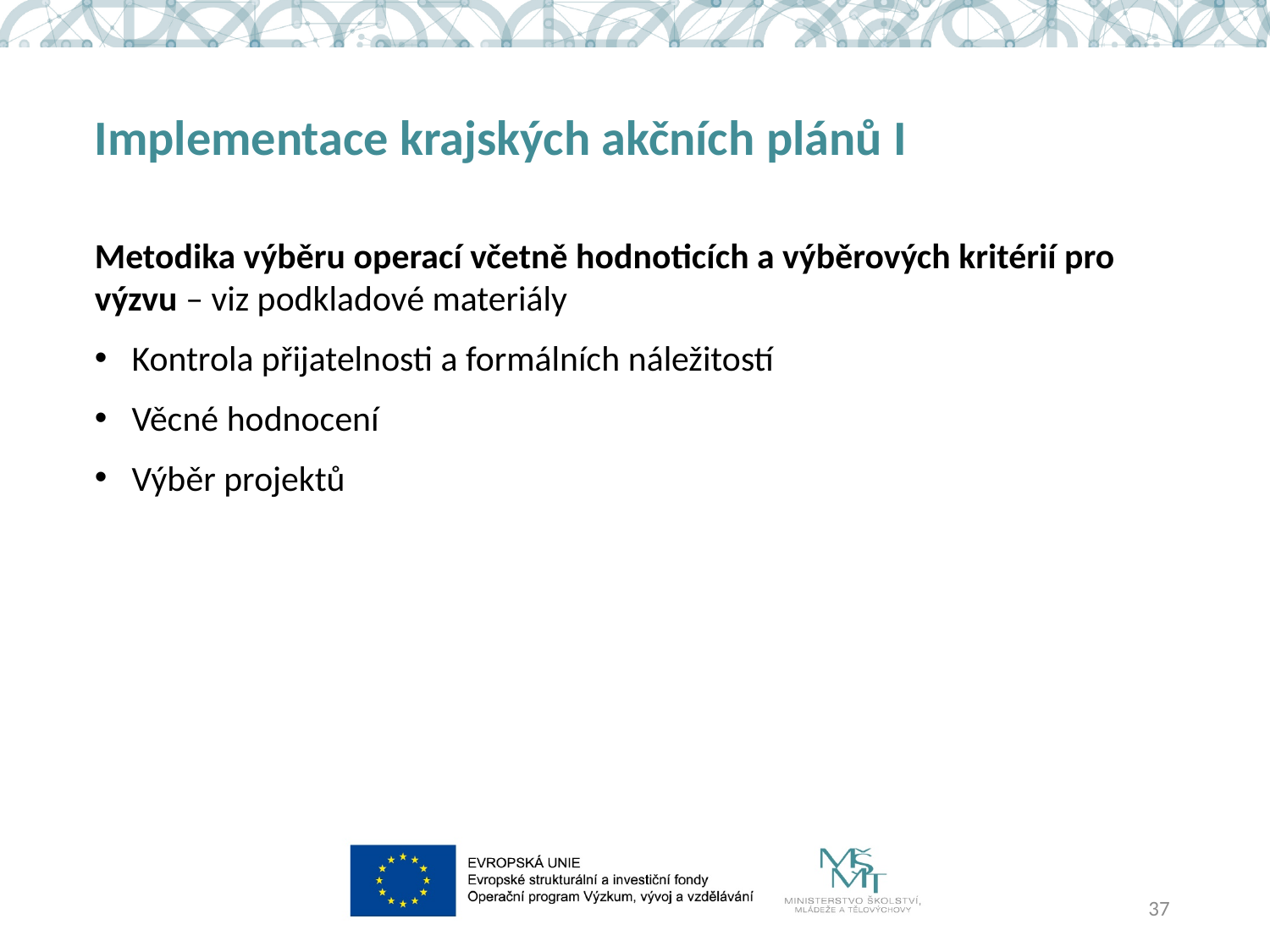

# Implementace krajských akčních plánů I
Metodika výběru operací včetně hodnoticích a výběrových kritérií pro výzvu – viz podkladové materiály
Kontrola přijatelnosti a formálních náležitostí
Věcné hodnocení
Výběr projektů
37